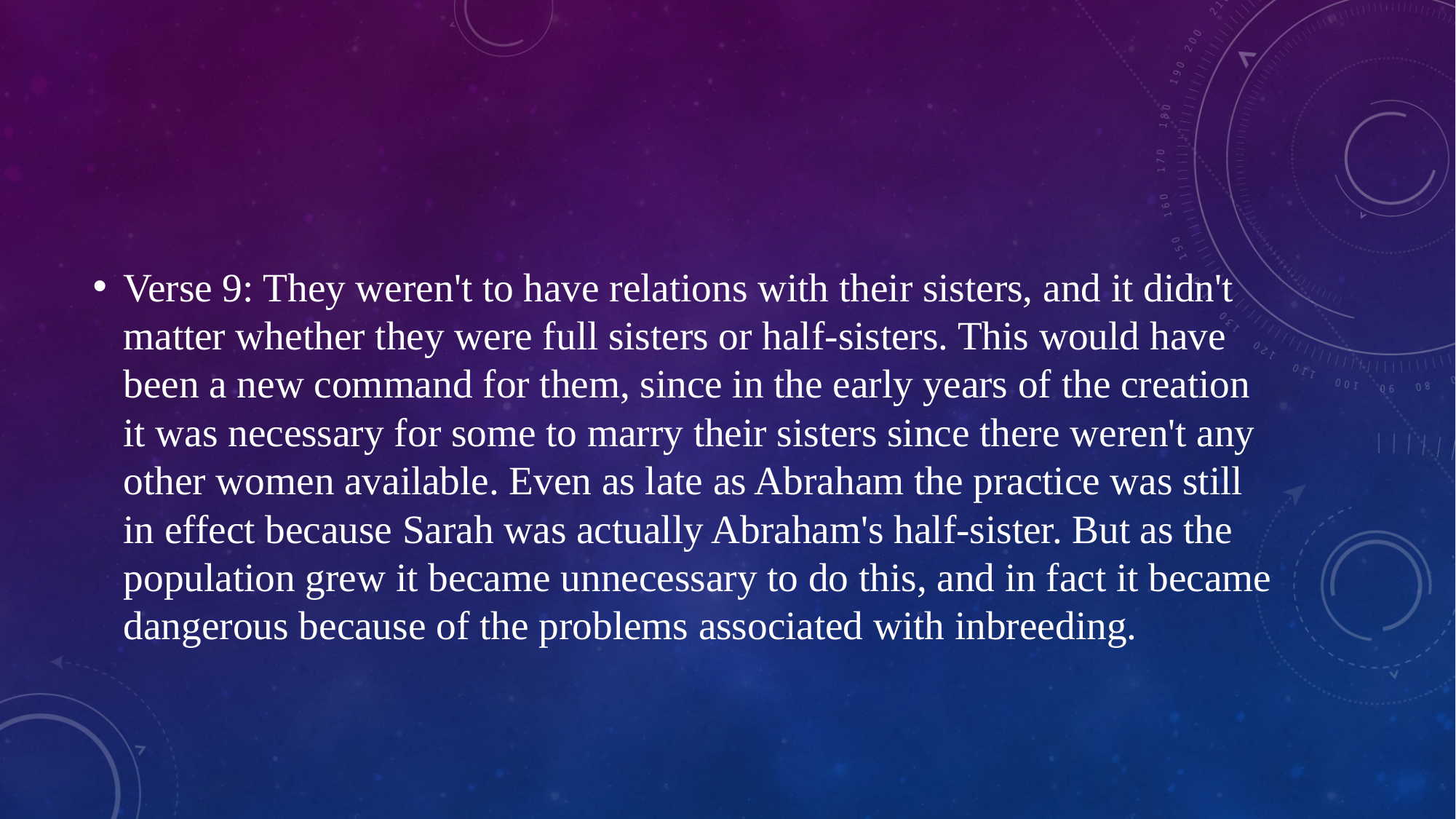

#
Verse 9: They weren't to have relations with their sisters, and it didn't matter whether they were full sisters or half-sisters. This would have been a new command for them, since in the early years of the creation it was necessary for some to marry their sisters since there weren't any other women available. Even as late as Abraham the practice was still in effect because Sarah was actually Abraham's half-sister. But as the population grew it became unnecessary to do this, and in fact it became dangerous because of the problems associated with inbreeding.